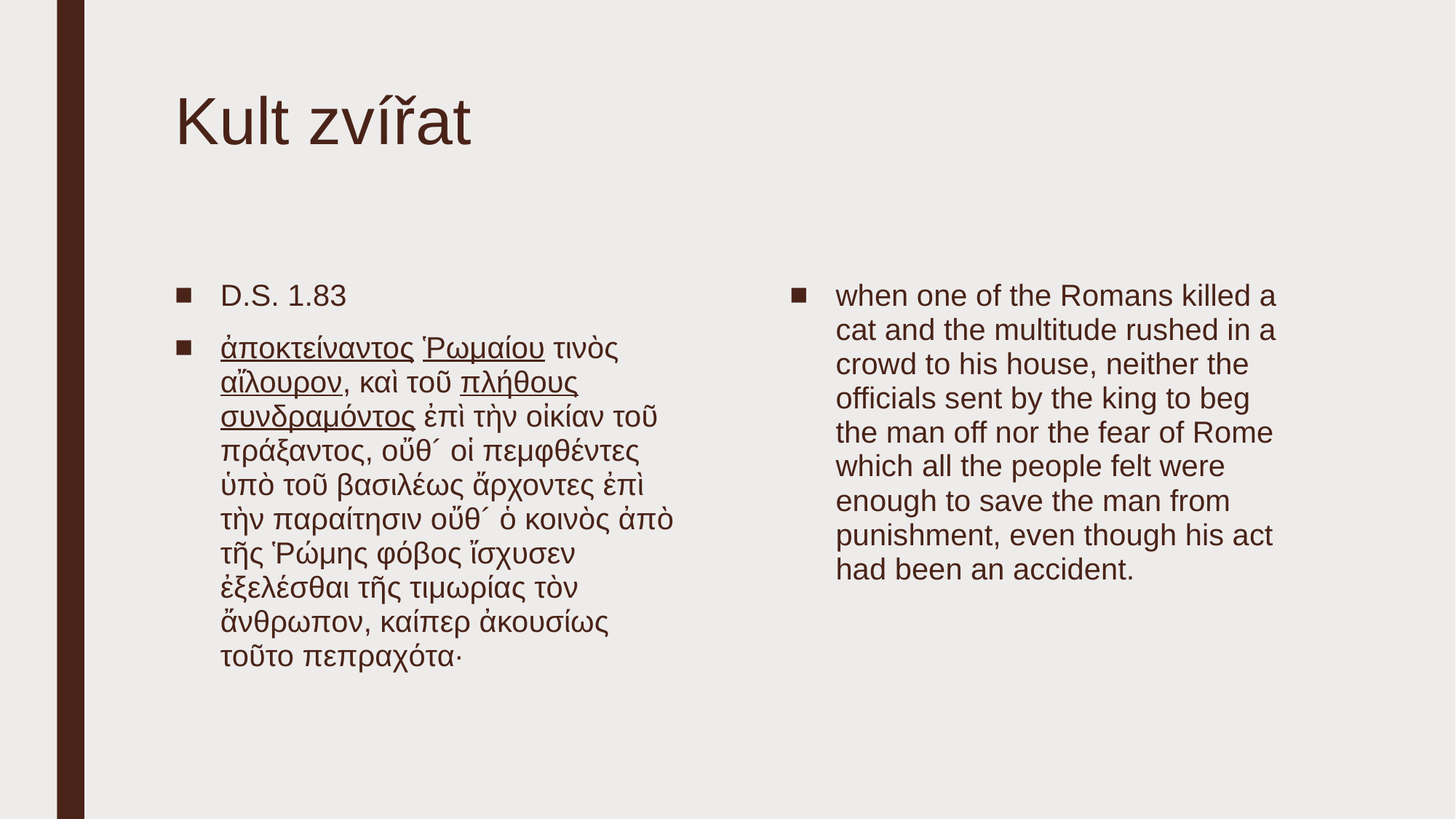

# Kult zvířat
D.S. 1.83
ἀποκτείναντος Ῥωμαίου τινὸς αἴλουρον, καὶ τοῦ πλήθους συνδραμόντος ἐπὶ τὴν οἰκίαν τοῦ πράξαντος, οὔθ´ οἱ πεμφθέντες ὑπὸ τοῦ βασιλέως ἄρχοντες ἐπὶ τὴν παραίτησιν οὔθ´ ὁ κοινὸς ἀπὸ τῆς Ῥώμης φόβος ἴσχυσεν ἐξελέσθαι τῆς τιμωρίας τὸν ἄνθρωπον, καίπερ ἀκουσίως τοῦτο πεπραχότα·

when one of the Romans killed a cat and the multitude rushed in a crowd to his house, neither the officials sent by the king to beg the man off nor the fear of Rome which all the people felt were enough to save the man from punishment, even though his act had been an accident.